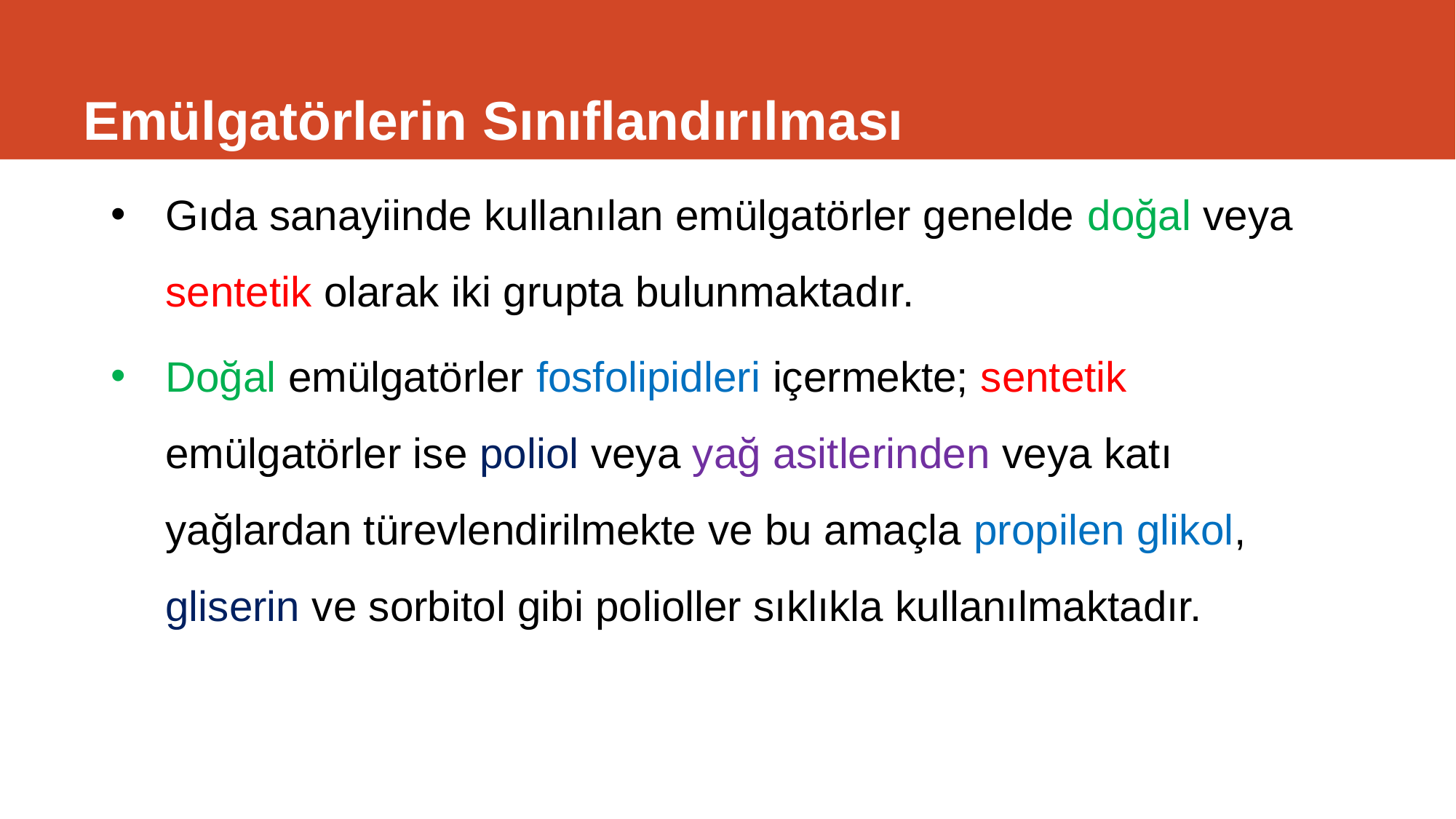

# Emülgatörlerin Sınıflandırılması
Gıda sanayiinde kullanılan emülgatörler genelde doğal veya sentetik olarak iki grupta bulunmaktadır.
Doğal emülgatörler fosfolipidleri içermekte; sentetik emülgatörler ise poliol veya yağ asitlerinden veya katı yağlardan türevlendirilmekte ve bu amaçla propilen glikol, gliserin ve sorbitol gibi polioller sıklıkla kullanılmaktadır.